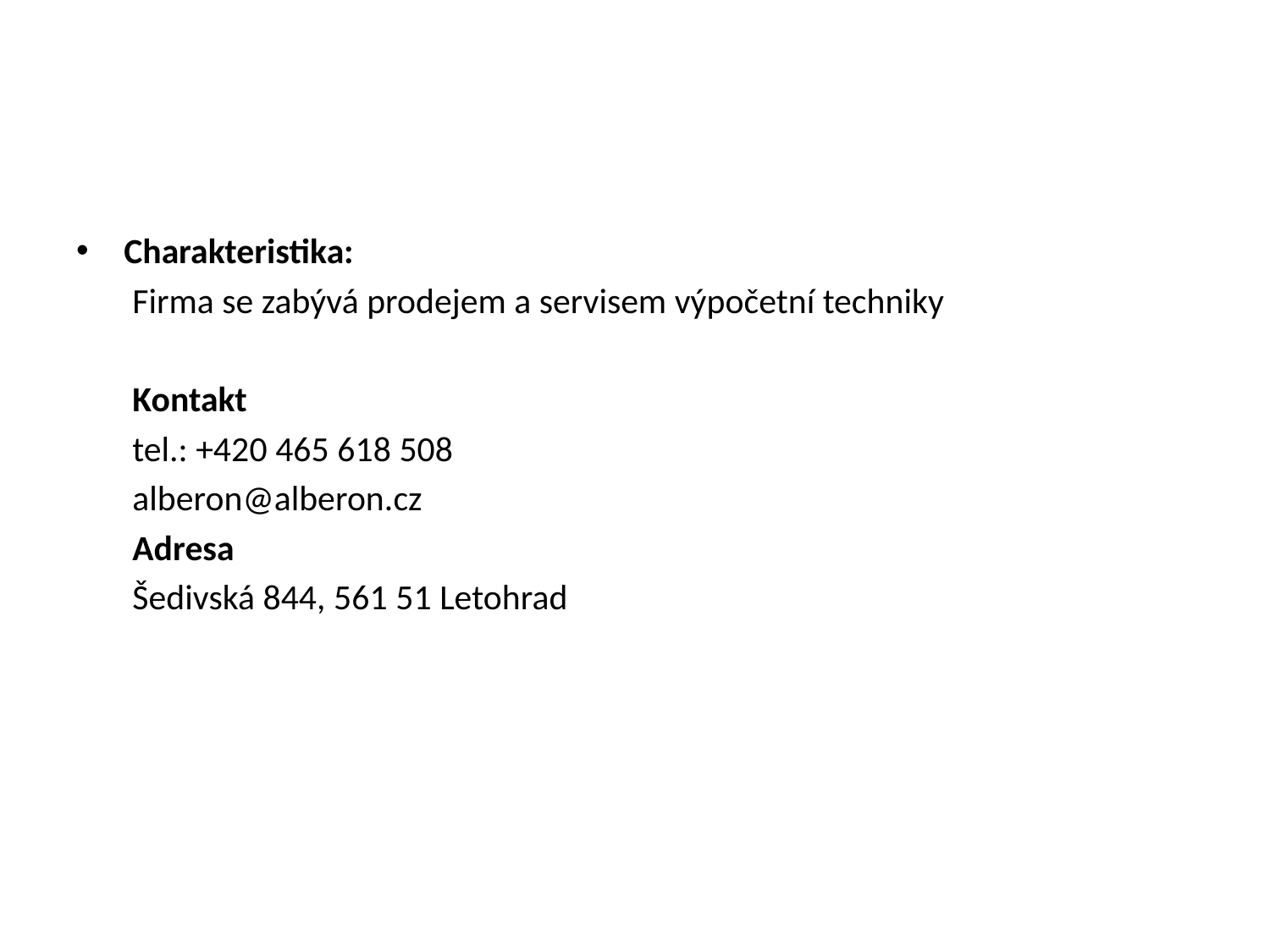

#
Charakteristika:
       Firma se zabývá prodejem a servisem výpočetní techniky

       Kontakt
       tel.: +420 465 618 508
       alberon@alberon.cz
       Adresa
       Šedivská 844, 561 51 Letohrad